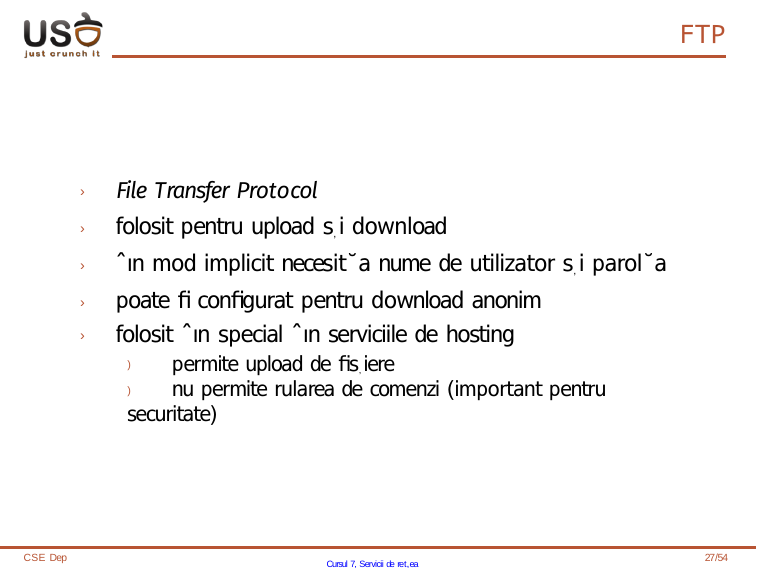

FTP

›  File Transfer Protocol
›  folosit pentru upload s, i download
›  ˆın mod implicit necesit˘a nume de utilizator s, i parol˘a
›  poate fi configurat pentru download anonim
›  folosit ˆın special ˆın serviciile de hosting
)   permite upload de fis, iere
)   nu permite rularea de comenzi (important pentru securitate)

CSE Dep
Cursul 7, Servicii de ret,ea
27/54